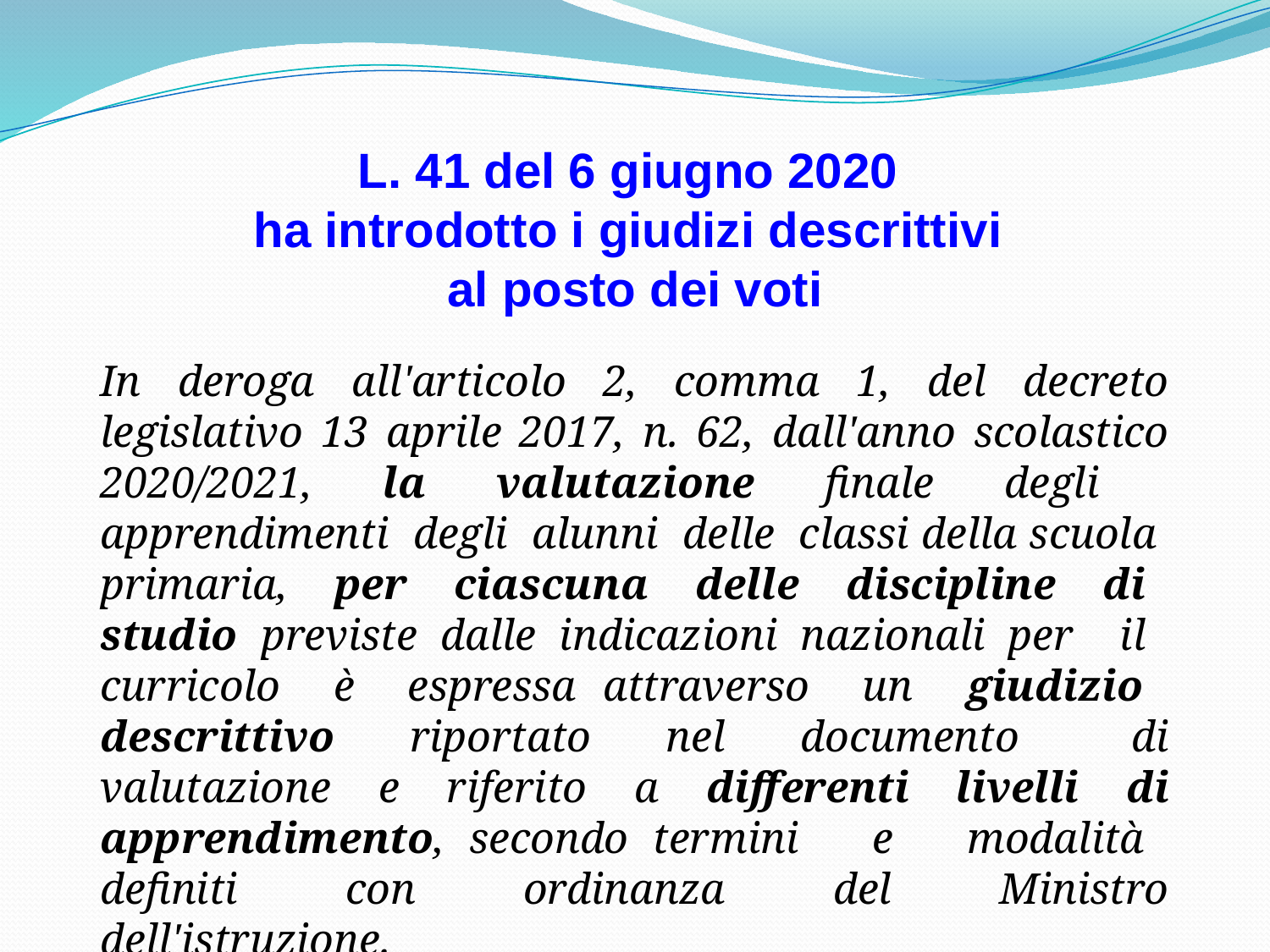

L. 41 del 6 giugno 2020
ha introdotto i giudizi descrittivi
al posto dei voti

In  deroga  all'articolo  2,  comma  1,  del  decreto legislativo 13 aprile 2017, n. 62, dall'anno scolastico 2020/2021, la valutazione finale degli  apprendimenti  degli  alunni  delle  classi della scuola  primaria,  per  ciascuna  delle  discipline  di  studio previste dalle indicazioni nazionali per  il  curricolo  è  espressa attraverso  un  giudizio  descrittivo  riportato  nel  documento   di valutazione e riferito a differenti livelli di apprendimento, secondo termini   e   modalità  definiti   con   ordinanza   del   Ministro dell'istruzione.